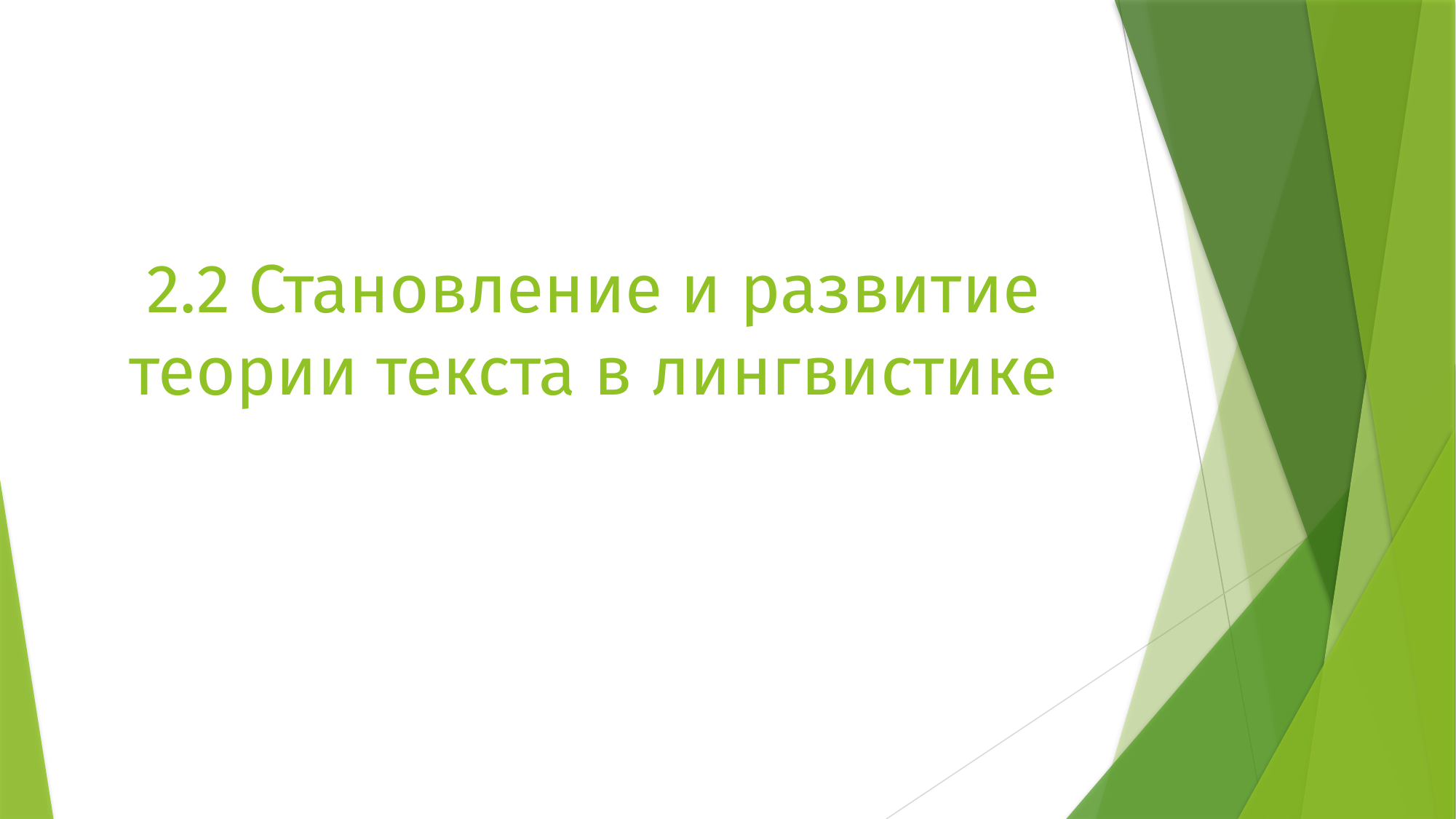

# 2.2 Становление и развитие теории текста в лингвистике